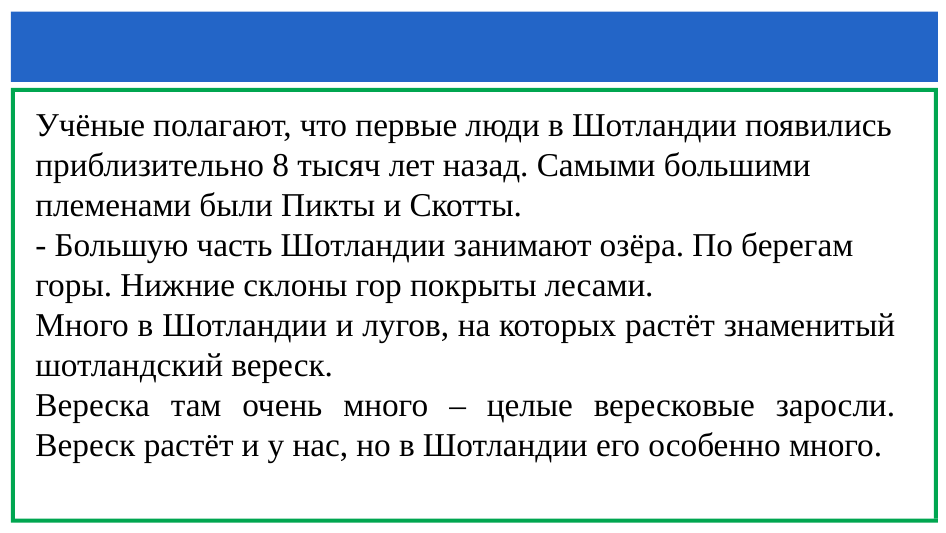

#
Учёные полагают, что первые люди в Шотландии появились приблизительно 8 тысяч лет назад. Самыми большими племенами были Пикты и Скотты.
- Большую часть Шотландии занимают озёра. По берегам горы. Нижние склоны гор покрыты лесами.
Много в Шотландии и лугов, на которых растёт знаменитый шотландский вереск.
Вереска там очень много – целые вересковые заросли. Вереск растёт и у нас, но в Шотландии его особенно много.